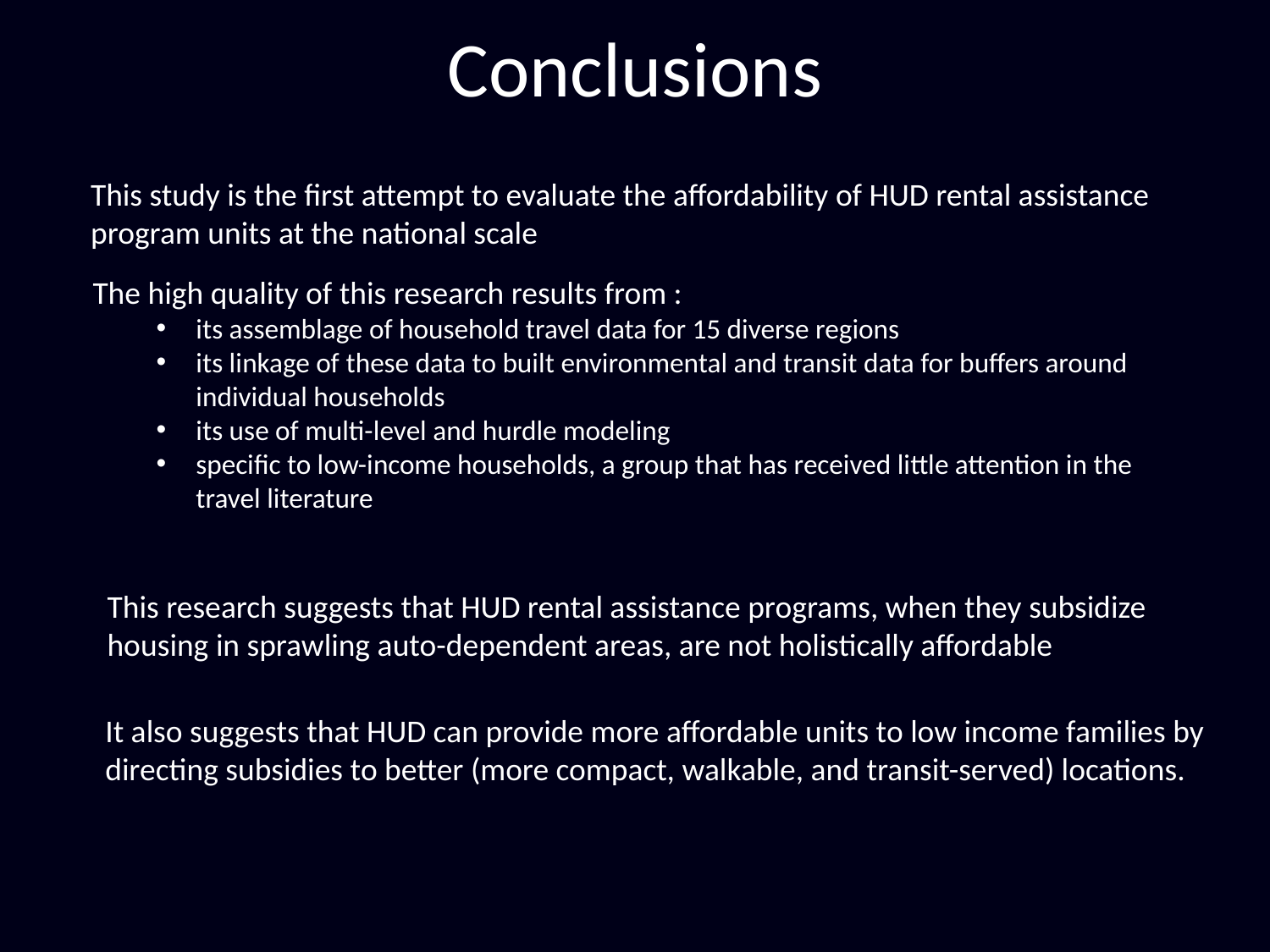

# Conclusions
This study is the first attempt to evaluate the affordability of HUD rental assistance program units at the national scale
The high quality of this research results from :
its assemblage of household travel data for 15 diverse regions
its linkage of these data to built environmental and transit data for buffers around individual households
its use of multi-level and hurdle modeling
specific to low-income households, a group that has received little attention in the travel literature
This research suggests that HUD rental assistance programs, when they subsidize housing in sprawling auto-dependent areas, are not holistically affordable
It also suggests that HUD can provide more affordable units to low income families by directing subsidies to better (more compact, walkable, and transit-served) locations.